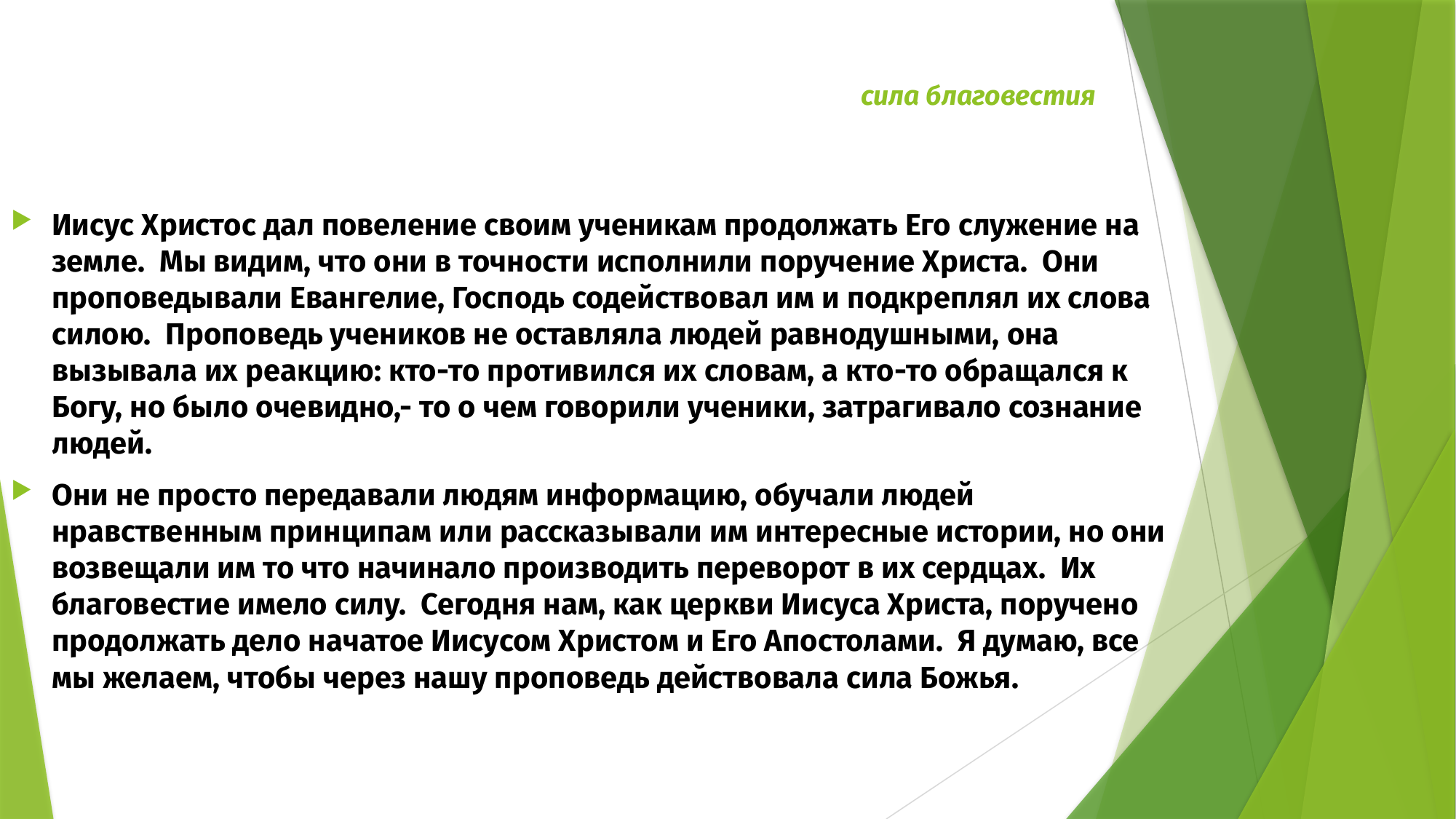

# сила благовестия
Иисус Христос дал повеление своим ученикам продолжать Его служение на земле.  Мы видим, что они в точности исполнили поручение Христа.  Они проповедывали Евангелие, Господь содействовал им и подкреплял их слова силою.  Проповедь учеников не оставляла людей равнодушными, она вызывала их реакцию: кто-то противился их словам, а кто-то обращался к Богу, но было очевидно,- то о чем говорили ученики, затрагивало сознание людей.
Они не просто передавали людям информацию, обучали людей нравственным принципам или рассказывали им интересные истории, но они возвещали им то что начинало производить переворот в их сердцах.  Их благовестие имело силу.  Сегодня нам, как церкви Иисуса Христа, поручено продолжать дело начатое Иисусом Христом и Его Апостолами.  Я думаю, все мы желаем, чтобы через нашу проповедь действовала сила Божья.